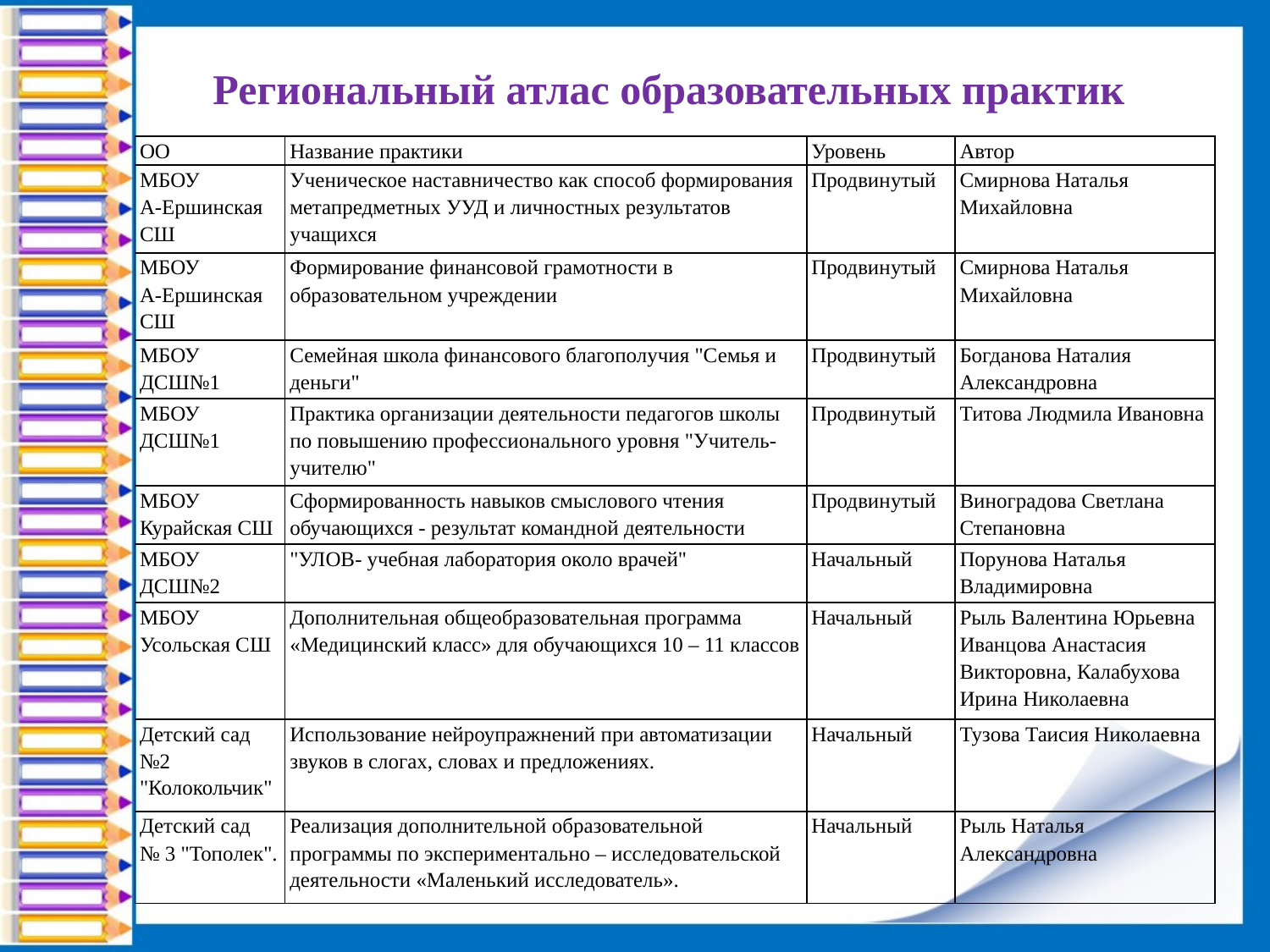

Региональный атлас образовательных практик
| ОО | Название практики | Уровень | Автор |
| --- | --- | --- | --- |
| МБОУ А-Ершинская СШ | Ученическое наставничество как способ формирования метапредметных УУД и личностных результатов учащихся | Продвинутый | Смирнова Наталья Михайловна |
| МБОУ А-Ершинская СШ | Формирование финансовой грамотности в образовательном учреждении | Продвинутый | Смирнова Наталья Михайловна |
| МБОУ ДСШ№1 | Семейная школа финансового благополучия "Семья и деньги" | Продвинутый | Богданова Наталия Александровна |
| МБОУ ДСШ№1 | Практика организации деятельности педагогов школы по повышению профессионального уровня "Учитель-учителю" | Продвинутый | Титова Людмила Ивановна |
| МБОУ Курайская СШ | Сформированность навыков смыслового чтения обучающихся - результат командной деятельности | Продвинутый | Виноградова Светлана Степановна |
| МБОУ ДСШ№2 | "УЛОВ- учебная лаборатория около врачей" | Начальный | Порунова Наталья Владимировна |
| МБОУ Усольская СШ | Дополнительная общеобразовательная программа «Медицинский класс» для обучающихся 10 – 11 классов | Начальный | Рыль Валентина Юрьевна Иванцова Анастасия Викторовна, Калабухова Ирина Николаевна |
| Детский сад №2 "Колокольчик" | Использование нейроупражнений при автоматизации звуков в слогах, словах и предложениях. | Начальный | Тузова Таисия Николаевна |
| Детский сад № 3 "Тополек". | Реализация дополнительной образовательной программы по экспериментально – исследовательской деятельности «Маленький исследователь». | Начальный | Рыль Наталья Александровна |